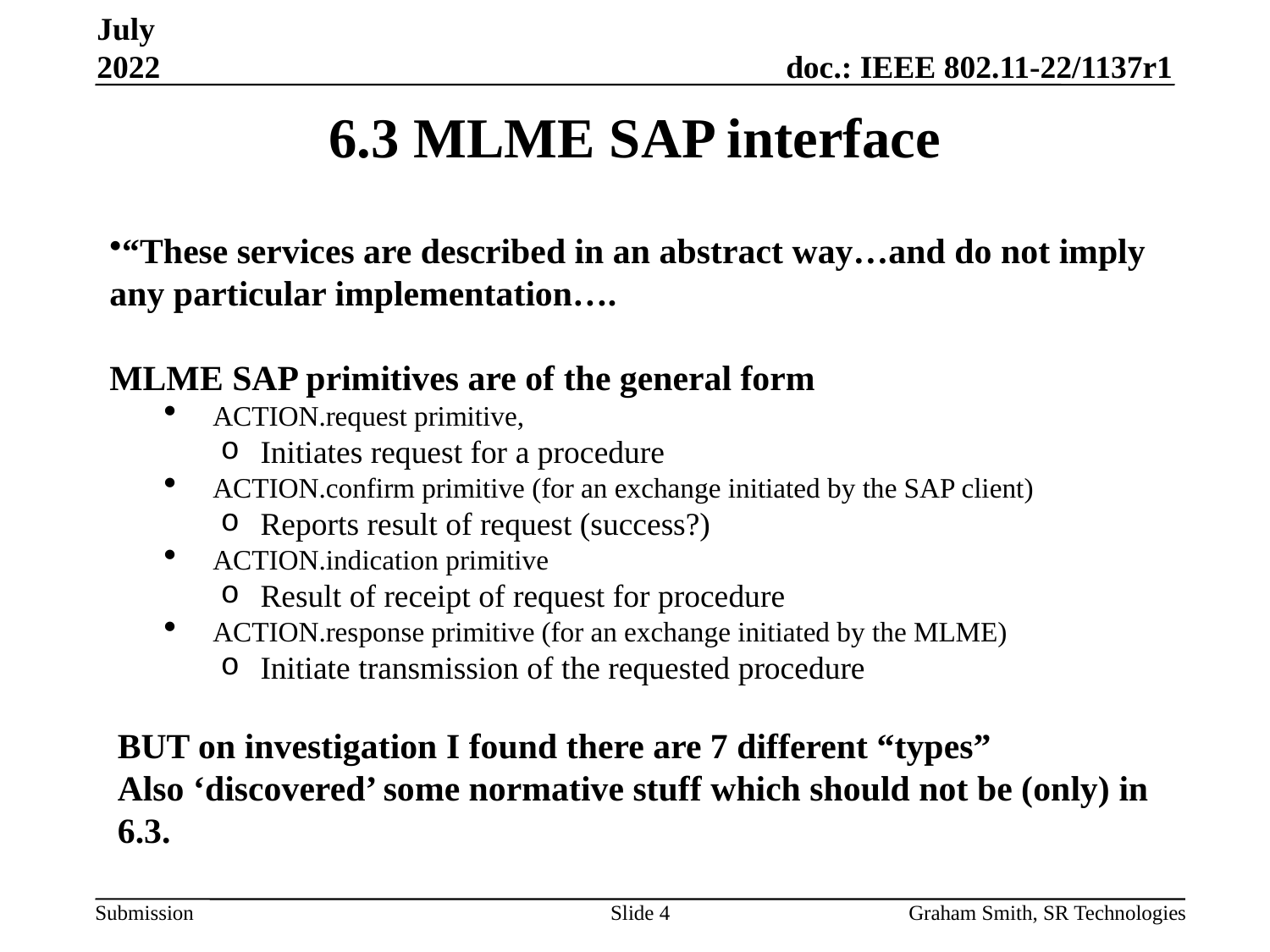

July 2022
# 6.3 MLME SAP interface
“These services are described in an abstract way…and do not imply any particular implementation….

MLME SAP primitives are of the general form
ACTION.request primitive,
Initiates request for a procedure
ACTION.confirm primitive (for an exchange initiated by the SAP client)
Reports result of request (success?)
ACTION.indication primitive
Result of receipt of request for procedure
ACTION.response primitive (for an exchange initiated by the MLME)
Initiate transmission of the requested procedure

BUT on investigation I found there are 7 different “types”
Also ‘discovered’ some normative stuff which should not be (only) in 6.3.

Slide 4
Graham Smith, SR Technologies